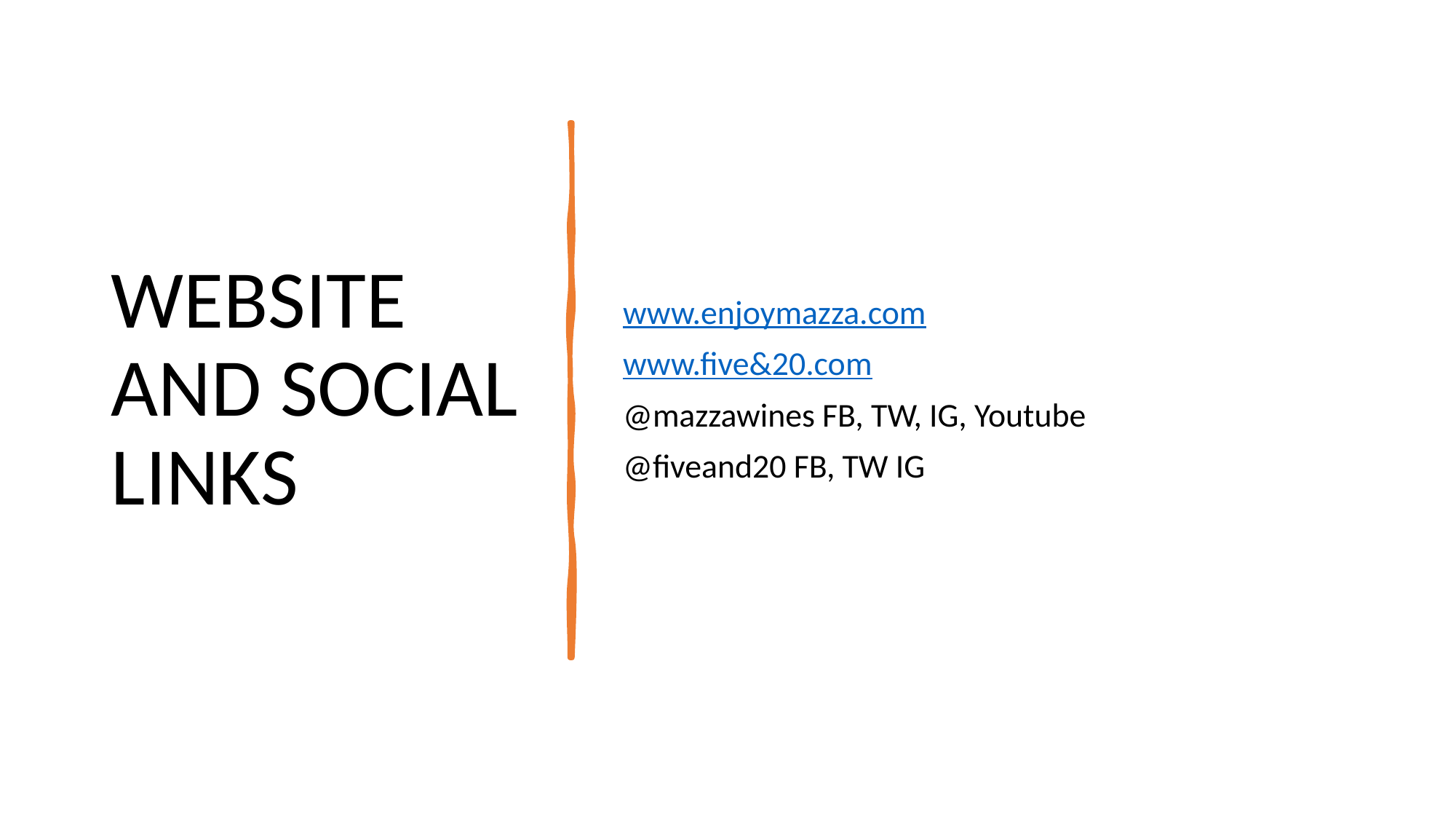

# WEBSITE AND SOCIAL LINKS
www.enjoymazza.com
www.five&20.com
@mazzawines FB, TW, IG, Youtube
@fiveand20 FB, TW IG